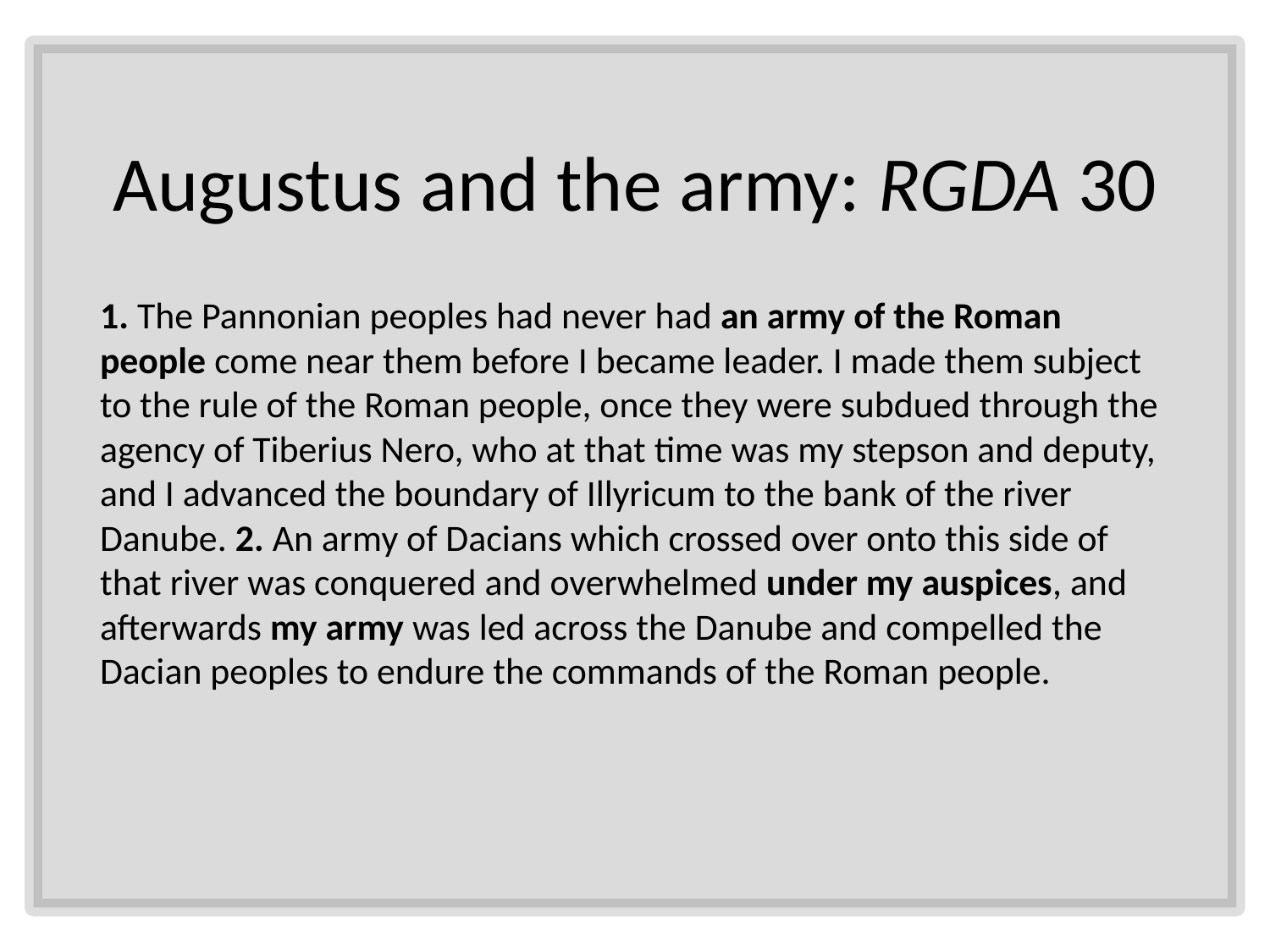

# Augustus and the army: RGDA 30
1. The Pannonian peoples had never had an army of the Roman people come near them before I became leader. I made them subject to the rule of the Roman people, once they were subdued through the agency of Tiberius Nero, who at that time was my stepson and deputy, and I advanced the boundary of Illyricum to the bank of the river Danube. 2. An army of Dacians which crossed over onto this side of that river was conquered and overwhelmed under my auspices, and afterwards my army was led across the Danube and compelled the Dacian peoples to endure the commands of the Roman people.